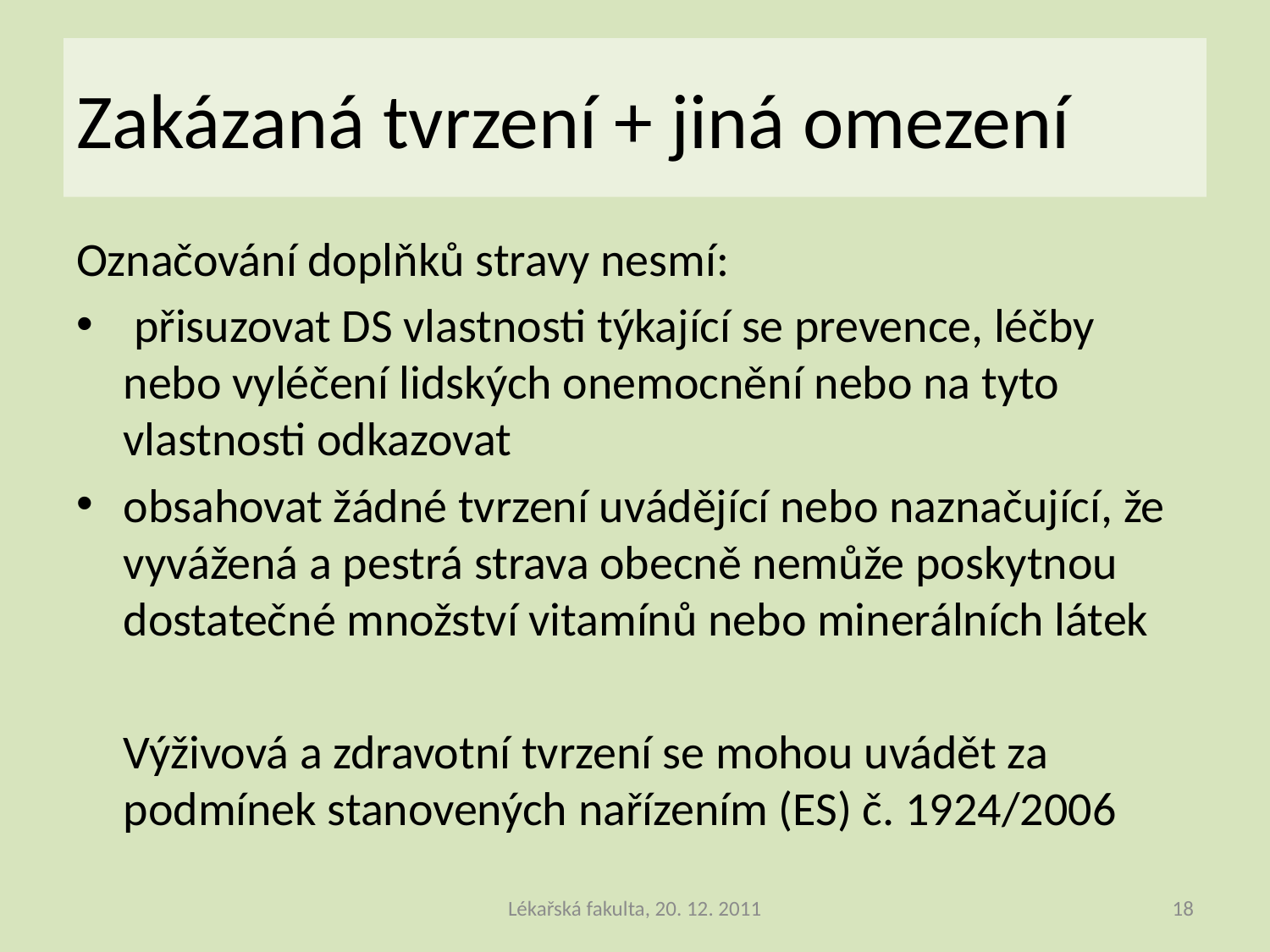

# Zakázaná tvrzení + jiná omezení
Označování doplňků stravy nesmí:
 přisuzovat DS vlastnosti týkající se prevence, léčby nebo vyléčení lidských onemocnění nebo na tyto vlastnosti odkazovat
obsahovat žádné tvrzení uvádějící nebo naznačující, že vyvážená a pestrá strava obecně nemůže poskytnou dostatečné množství vitamínů nebo minerálních látek

	Výživová a zdravotní tvrzení se mohou uvádět za  podmínek stanovených nařízením (ES) č. 1924/2006

Lékařská fakulta, 20. 12. 2011
18